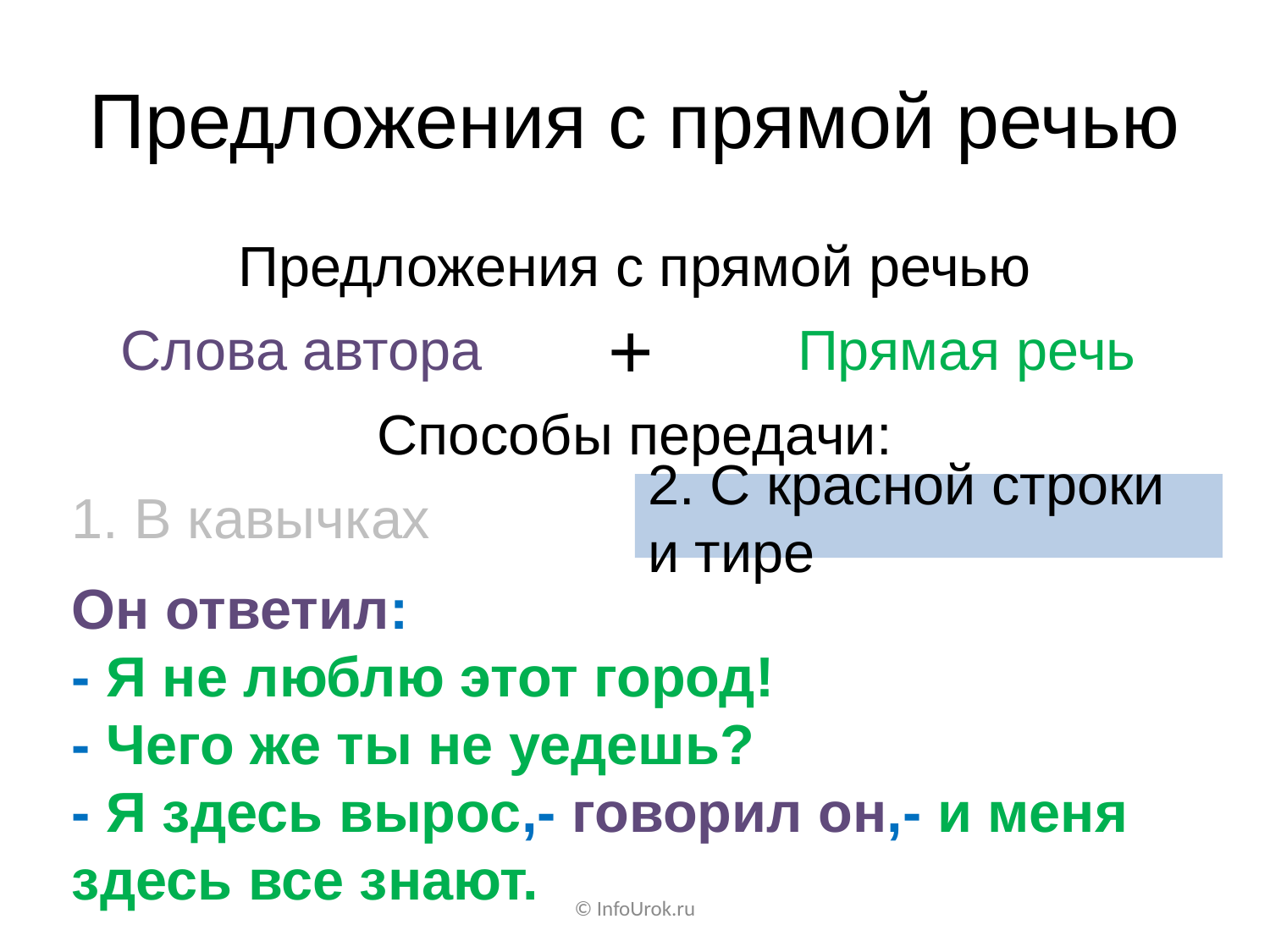

# Предложения с прямой речью
Предложения с прямой речью
Слова автора
+
Прямая речь
Способы передачи:
1. В кавычках
2. С красной строки и тире
Он ответил:
- Я не люблю этот город!
- Чего же ты не уедешь?
- Я здесь вырос,- говорил он,- и меня здесь все знают.
© InfoUrok.ru